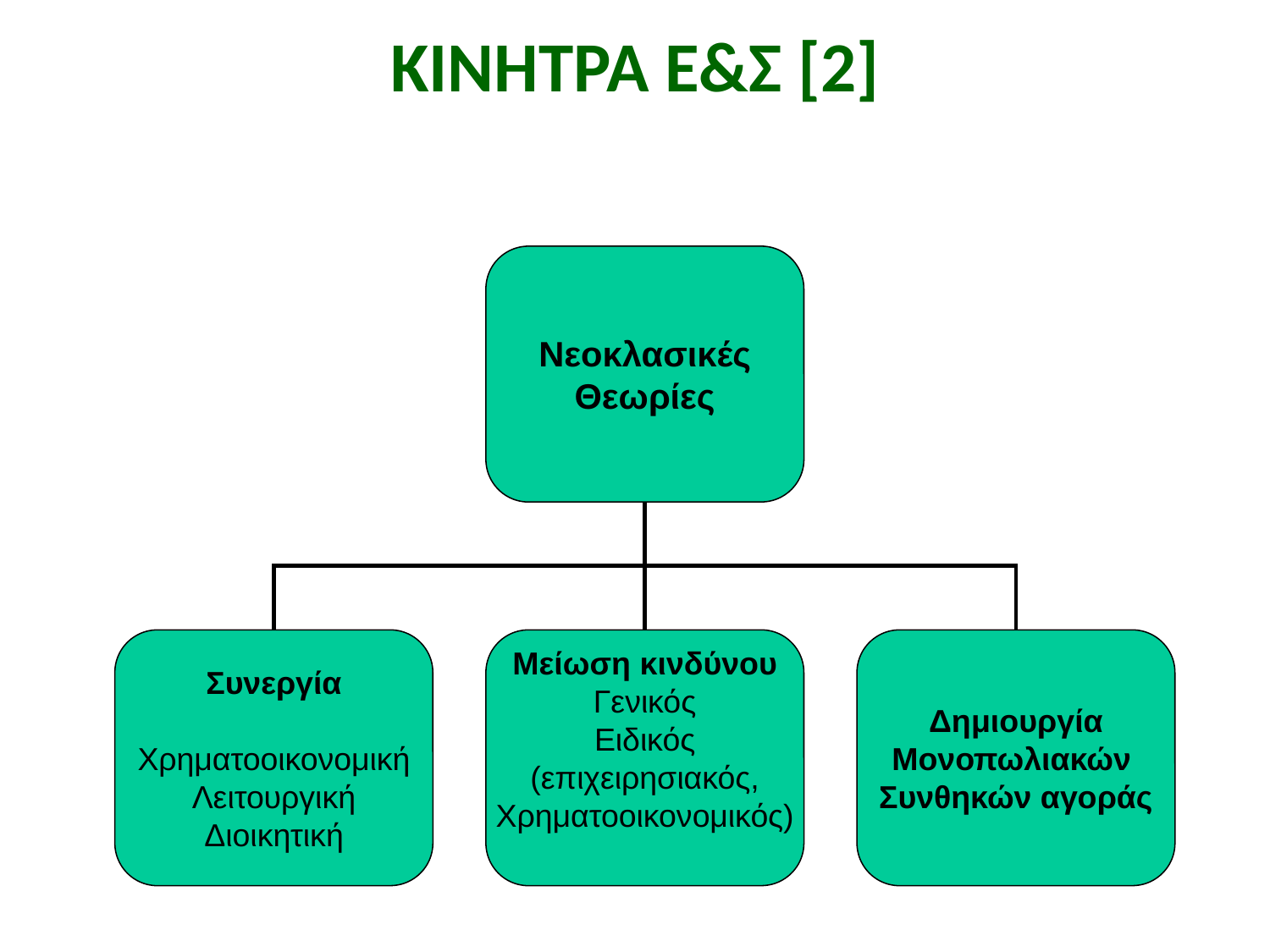

# ΚΙΝΗΤΡΑ Ε&Σ [2]
Νεοκλασικές
Θεωρίες
Συνεργία

Χρηματοοικονομική
Λειτουργική
Διοικητική
Μείωση κινδύνου
Γενικός
Ειδικός
(επιχειρησιακός,
Χρηματοοικονομικός)

Δημιουργία
Μονοπωλιακών
Συνθηκών αγοράς